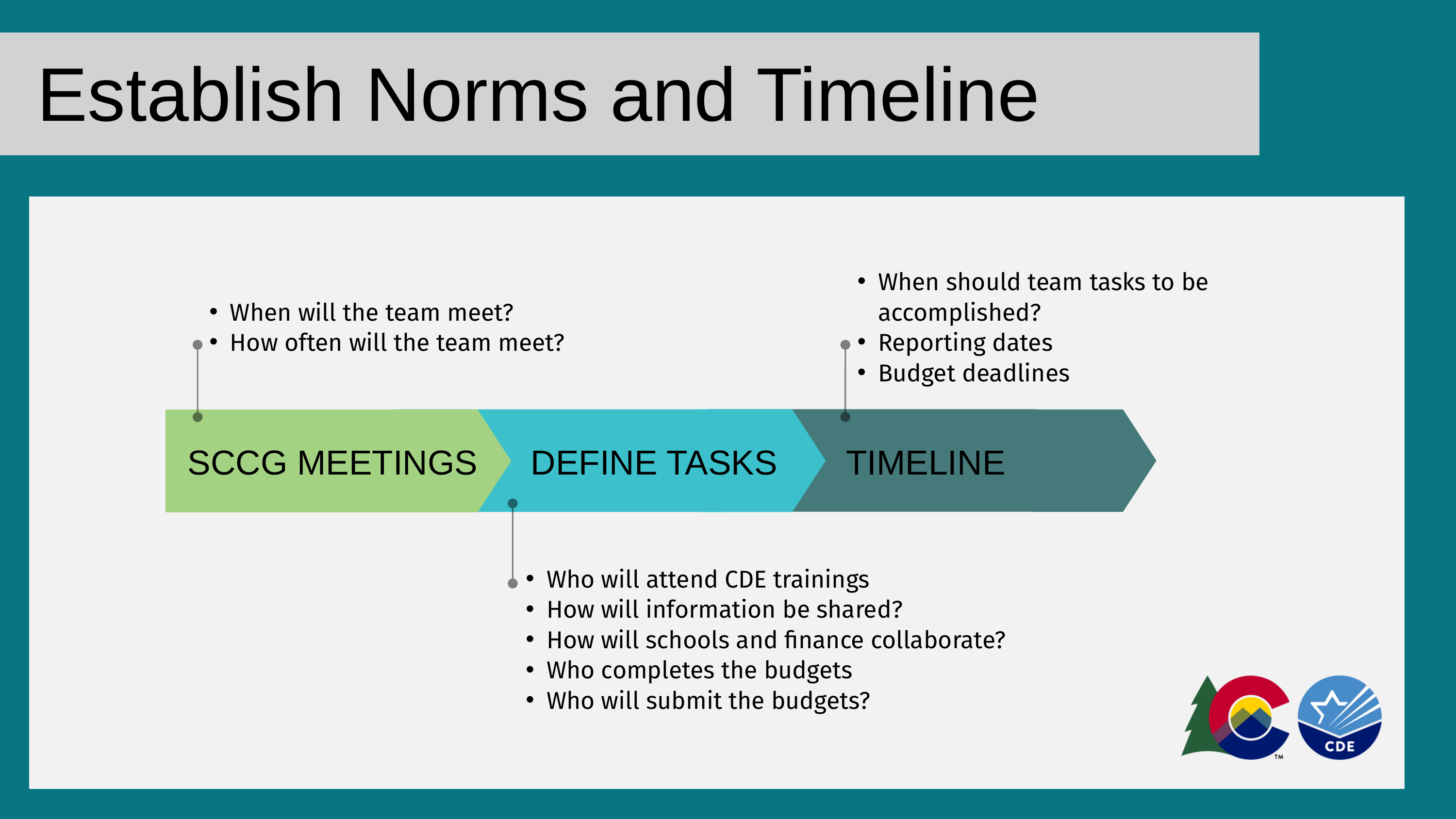

Establish Norms and Timeline

When should team tasks to be accomplished?
Reporting dates
Budget deadlines
When will the team meet?
How often will the team meet?

SCCG MEETINGS
DEFINE TASKS
TIMELINE

Who will attend CDE trainings
How will information be shared?
How will schools and finance collaborate?
Who completes the budgets
Who will submit the budgets?